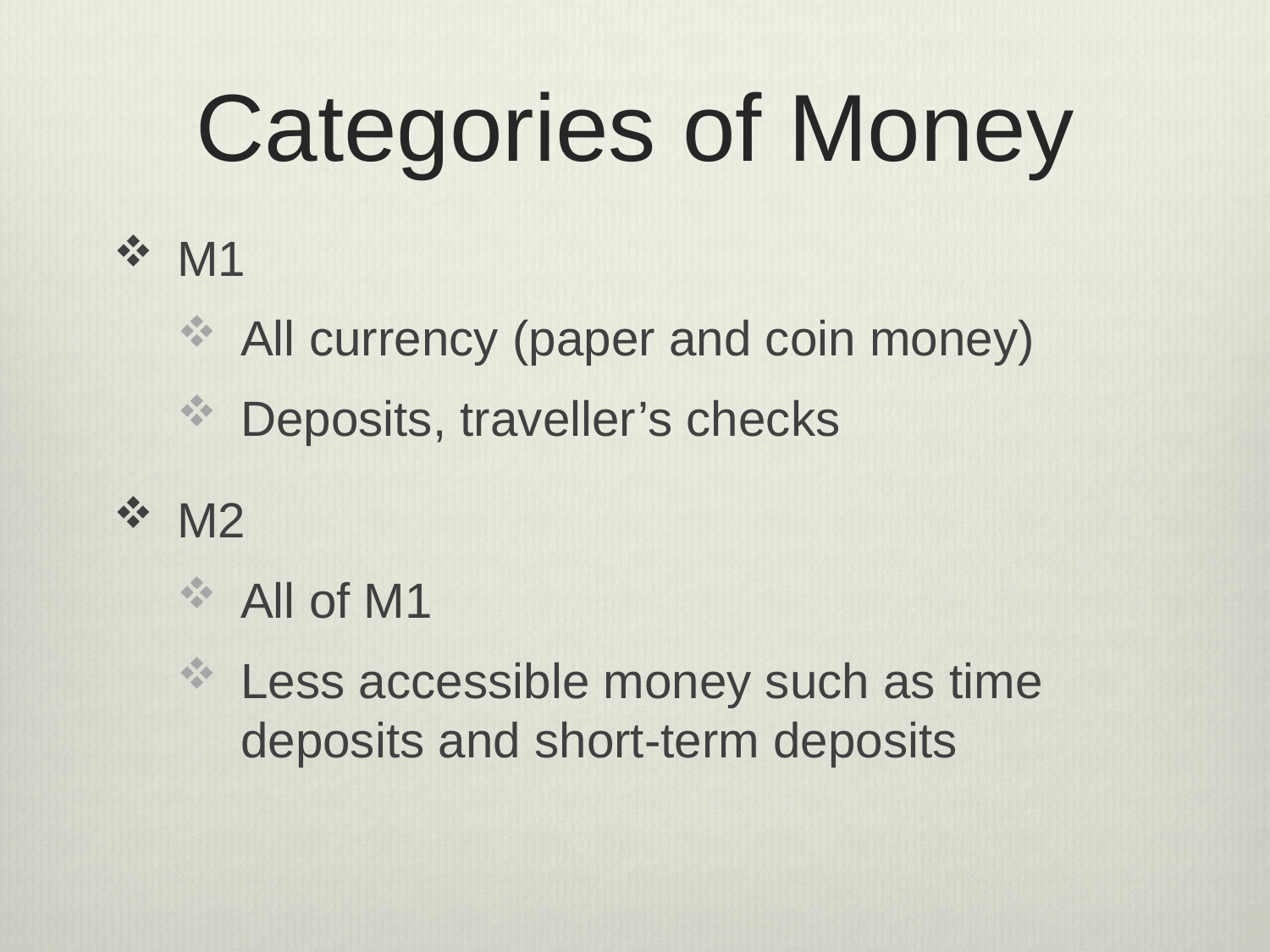

# Categories of Money
M1
All currency (paper and coin money)
Deposits, traveller’s checks
M2
All of M1
Less accessible money such as time deposits and short-term deposits